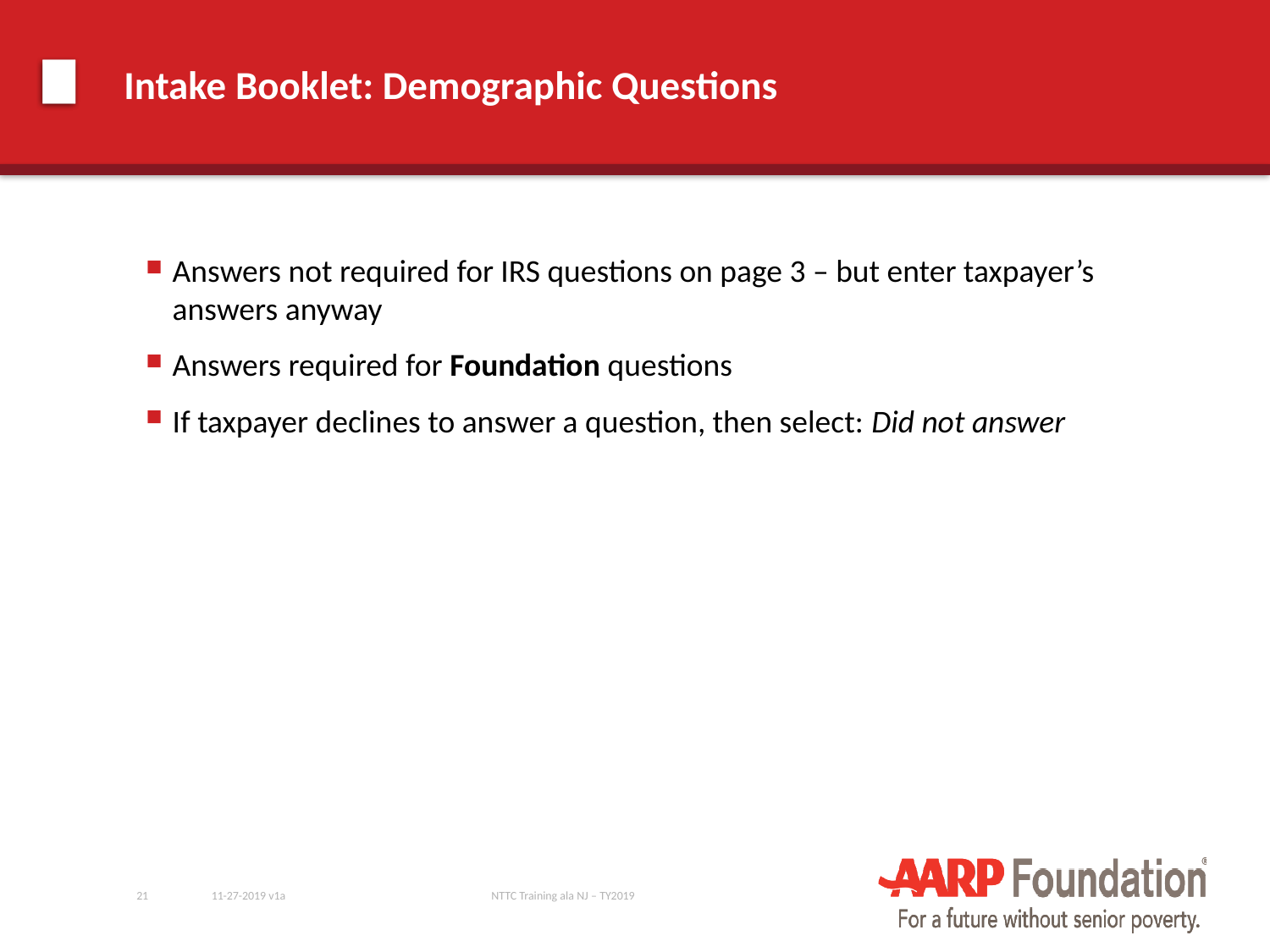

# Intake Booklet: Demographic Questions
Answers not required for IRS questions on page 3 – but enter taxpayer’s answers anyway
Answers required for Foundation questions
If taxpayer declines to answer a question, then select: Did not answer

21
11-27-2019 v1a
NTTC Training ala NJ – TY2019